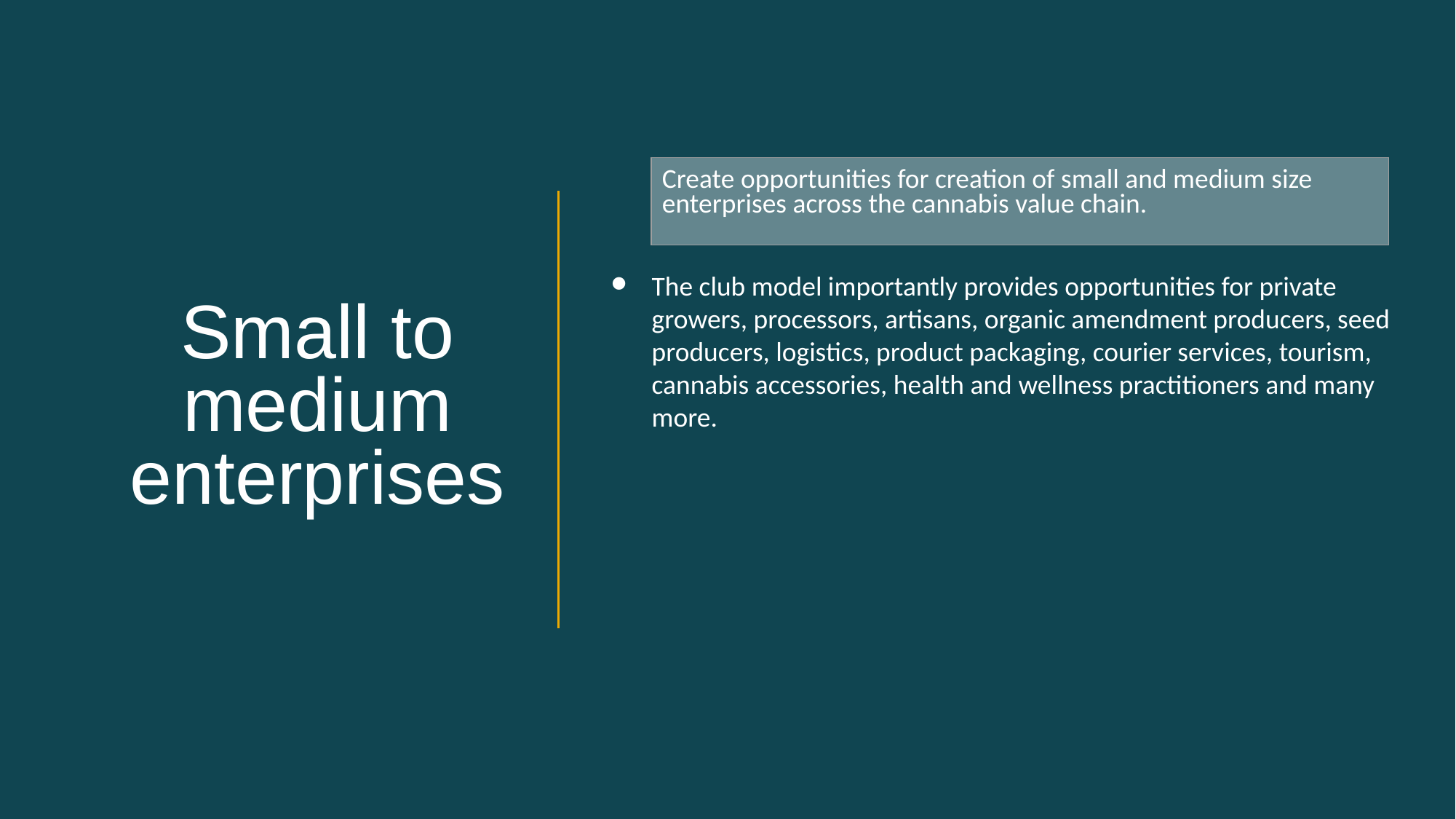

# Small to medium enterprises
| Create opportunities for creation of small and medium size enterprises across the cannabis value chain. |
| --- |
The club model importantly provides opportunities for private growers, processors, artisans, organic amendment producers, seed producers, logistics, product packaging, courier services, tourism, cannabis accessories, health and wellness practitioners and many more.